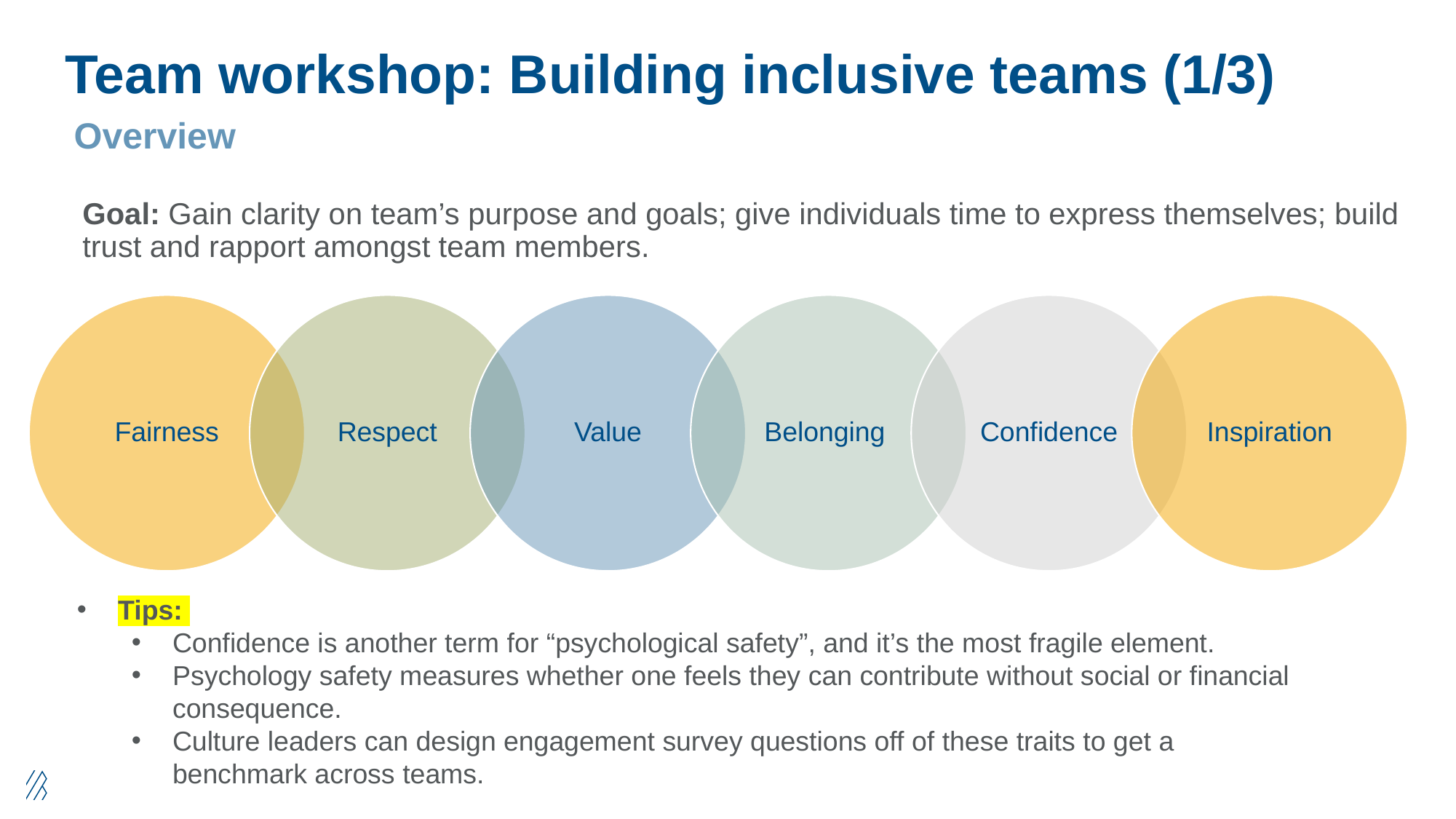

# Team workshop: Building inclusive teams (1/3)
Overview
Goal: Gain clarity on team’s purpose and goals; give individuals time to express themselves; build trust and rapport amongst team members.

Fairness
Respect
Value
Belonging
Confidence
Inspiration
Tips:
Confidence is another term for “psychological safety”, and it’s the most fragile element.
Psychology safety measures whether one feels they can contribute without social or financial consequence.
Culture leaders can design engagement survey questions off of these traits to get a benchmark across teams.